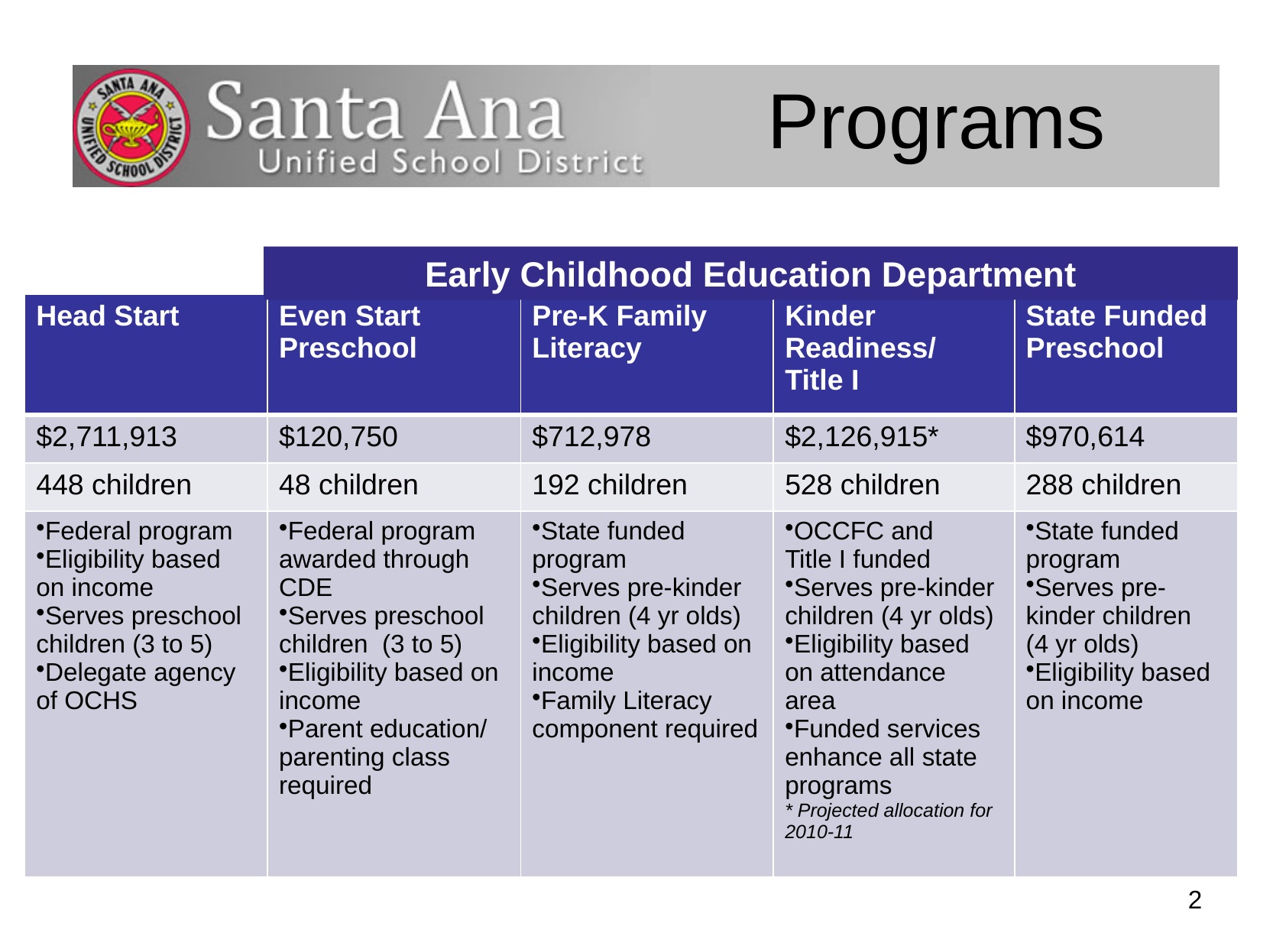

Programs
Early Childhood Education Department
| Head Start | Even Start Preschool | Pre-K Family Literacy | Kinder Readiness/ Title I | State Funded Preschool |
| --- | --- | --- | --- | --- |
| $2,711,913 | $120,750 | $712,978 | $2,126,915\* | $970,614 |
| 448 children | 48 children | 192 children | 528 children | 288 children |
| Federal program Eligibility based on income Serves preschool children (3 to 5) Delegate agency of OCHS | Federal program awarded through CDE Serves preschool children (3 to 5) Eligibility based on income Parent education/ parenting class required | State funded program Serves pre-kinder children (4 yr olds) Eligibility based on income Family Literacy component required | OCCFC and Title I funded Serves pre-kinder children (4 yr olds) Eligibility based on attendance area Funded services enhance all state programs \* Projected allocation for 2010-11 | State funded program Serves pre-kinder children (4 yr olds) Eligibility based on income |
2